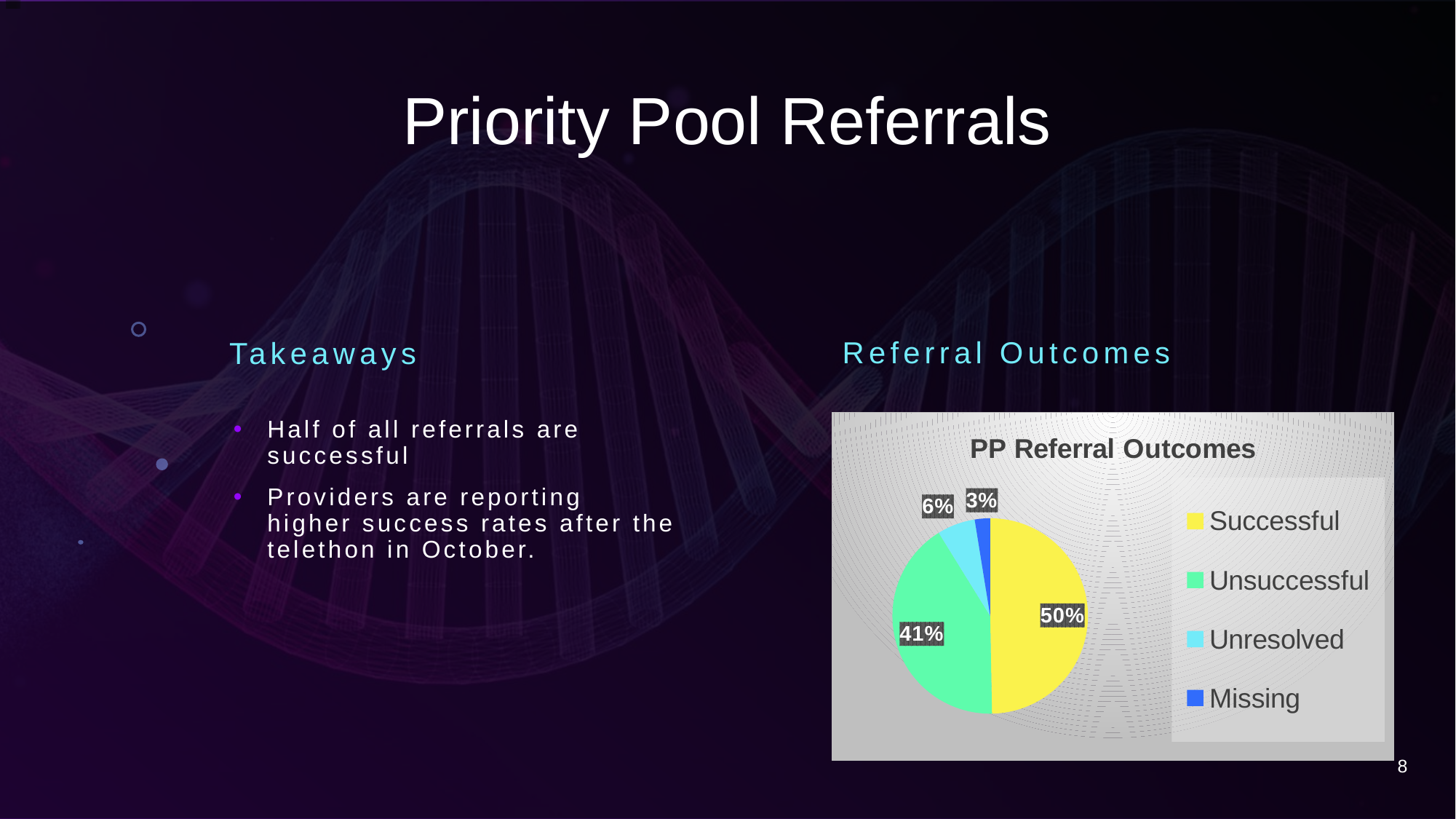

# Priority Pool Referrals
Referral Outcomes
Takeaways
Half of all referrals are successful
Providers are reporting higher success rates after the telethon in October.

### Chart: PP Referral Outcomes

| Category |  |
|---|---|
| Successful | 254.0 |
| Unsuccessful | 212.0 |
| Unresolved | 32.0 |
| Missing | 13.0 |
8